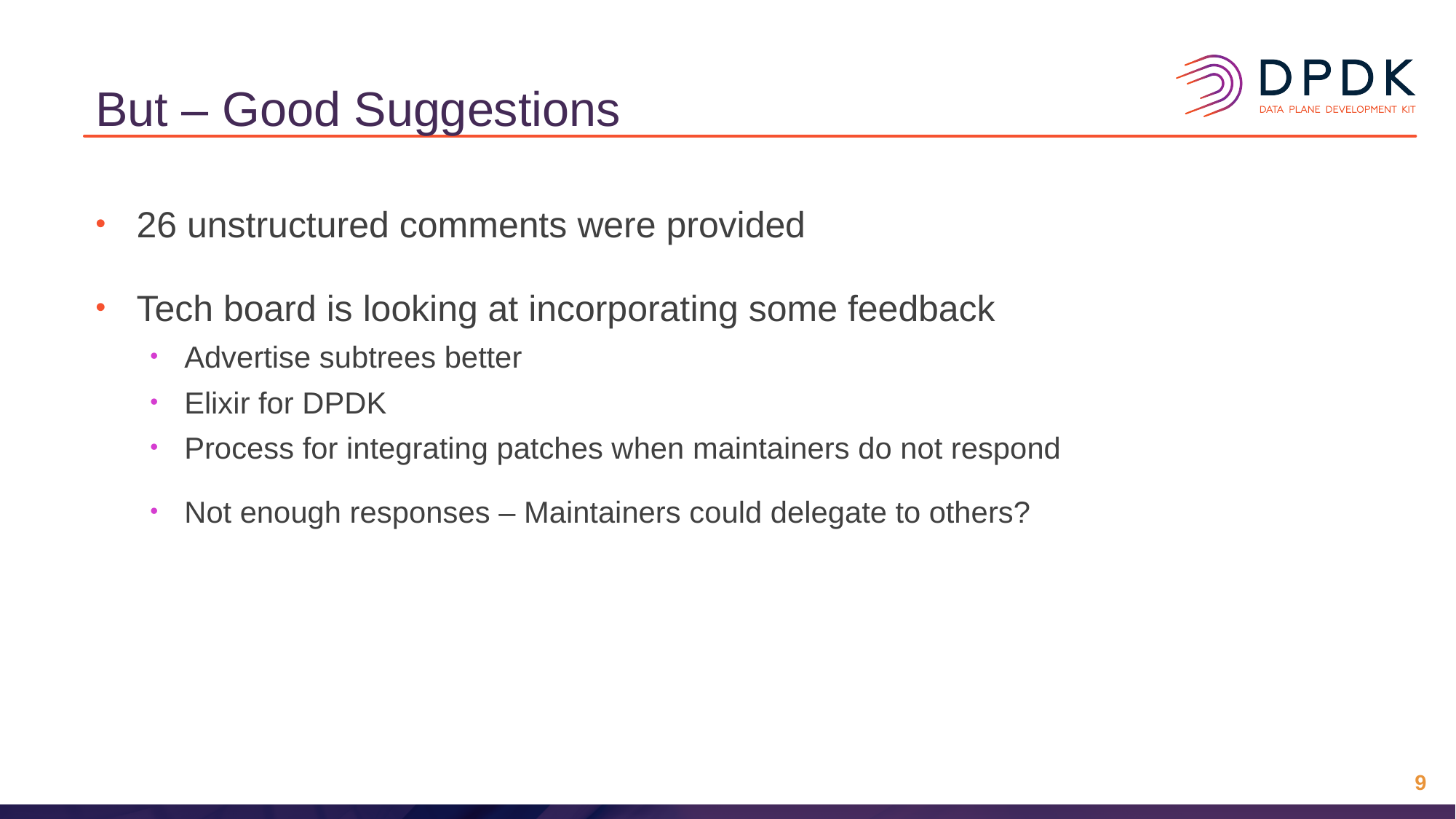

# But – Good Suggestions
26 unstructured comments were provided
Tech board is looking at incorporating some feedback
Advertise subtrees better
Elixir for DPDK
Process for integrating patches when maintainers do not respond
Not enough responses – Maintainers could delegate to others?